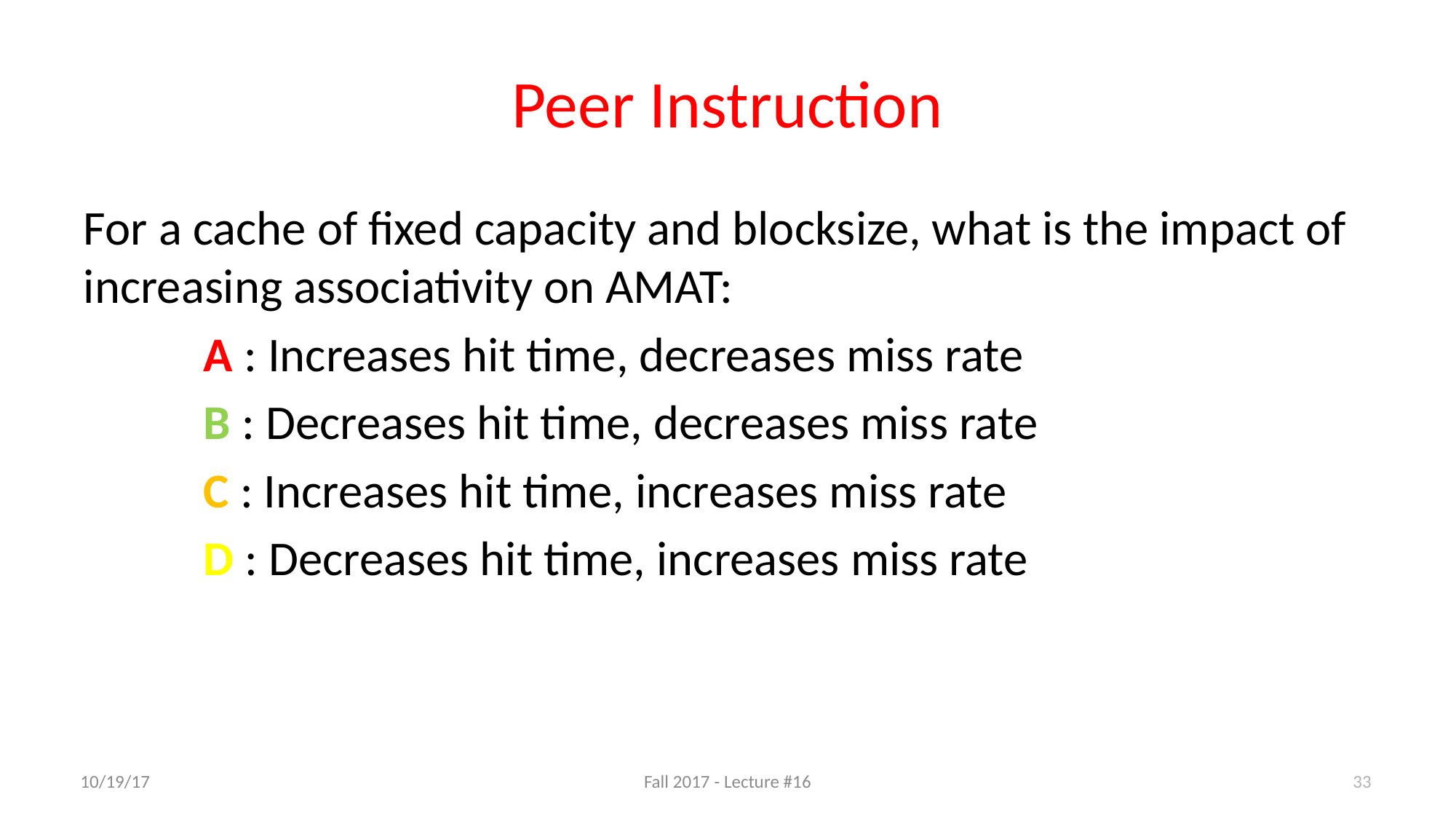

# Peer Instruction
For a cache of fixed capacity and blocksize, what is the impact of increasing associativity on AMAT:
	 A : Increases hit time, decreases miss rate
	 B : Decreases hit time, decreases miss rate
	 C : Increases hit time, increases miss rate
	 D : Decreases hit time, increases miss rate
33
10/19/17
Fall 2017 - Lecture #16